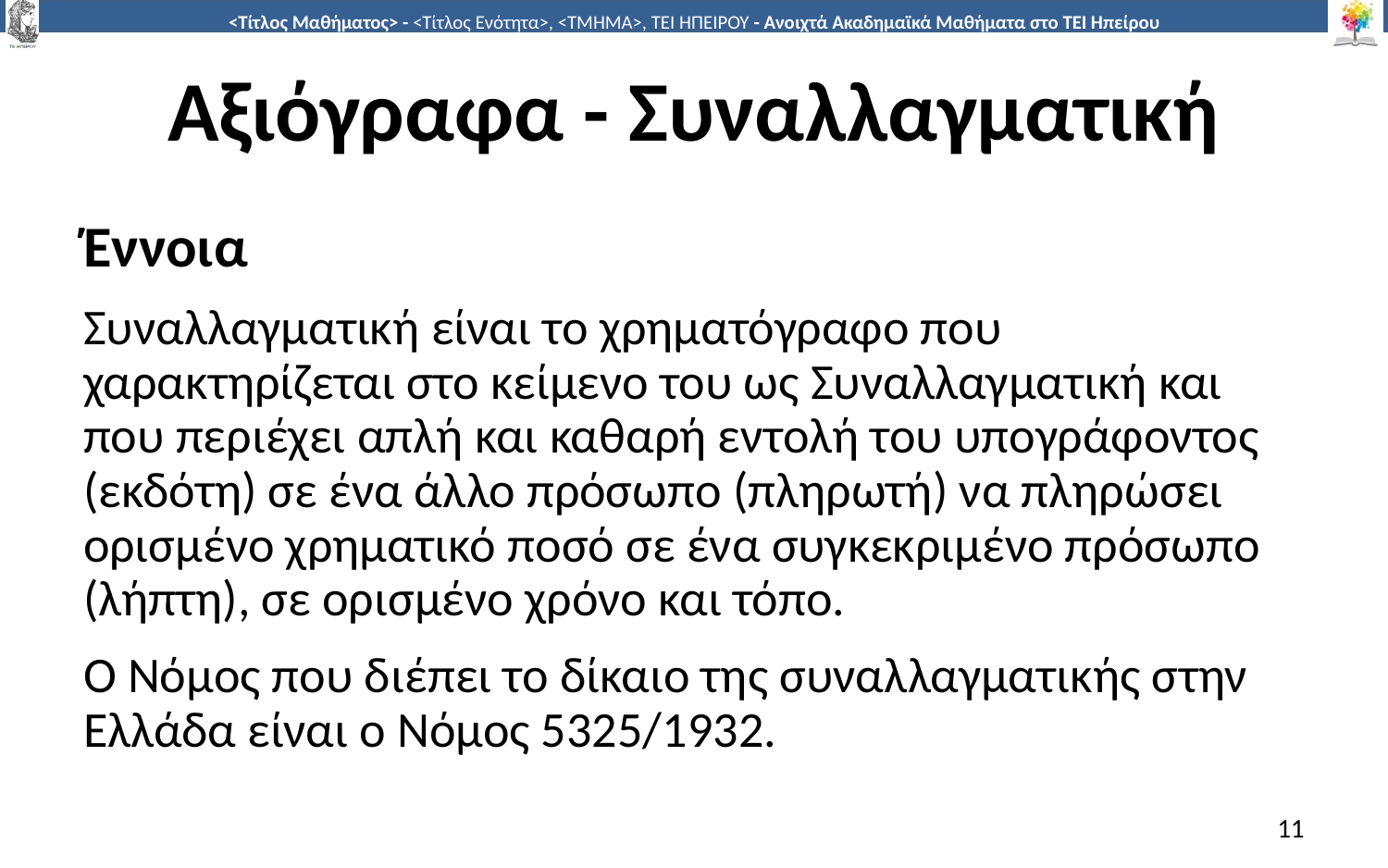

# Αξιόγραφα - Συναλλαγματική
Έννοια
Συναλλαγματική είναι το χρηματόγραφο που χαρακτηρίζεται στο κείμενο του ως Συναλλαγματική και που περιέχει απλή και καθαρή εντολή του υπογράφοντος (εκδότη) σε ένα άλλο πρόσωπο (πληρωτή) να πληρώσει ορισμένο χρηματικό ποσό σε ένα συγκεκριμένο πρόσωπο (λήπτη), σε ορισμένο χρόνο και τόπο.
Ο Νόμος που διέπει το δίκαιο της συναλλαγματικής στην Ελλάδα είναι ο Νόμος 5325/1932.

11